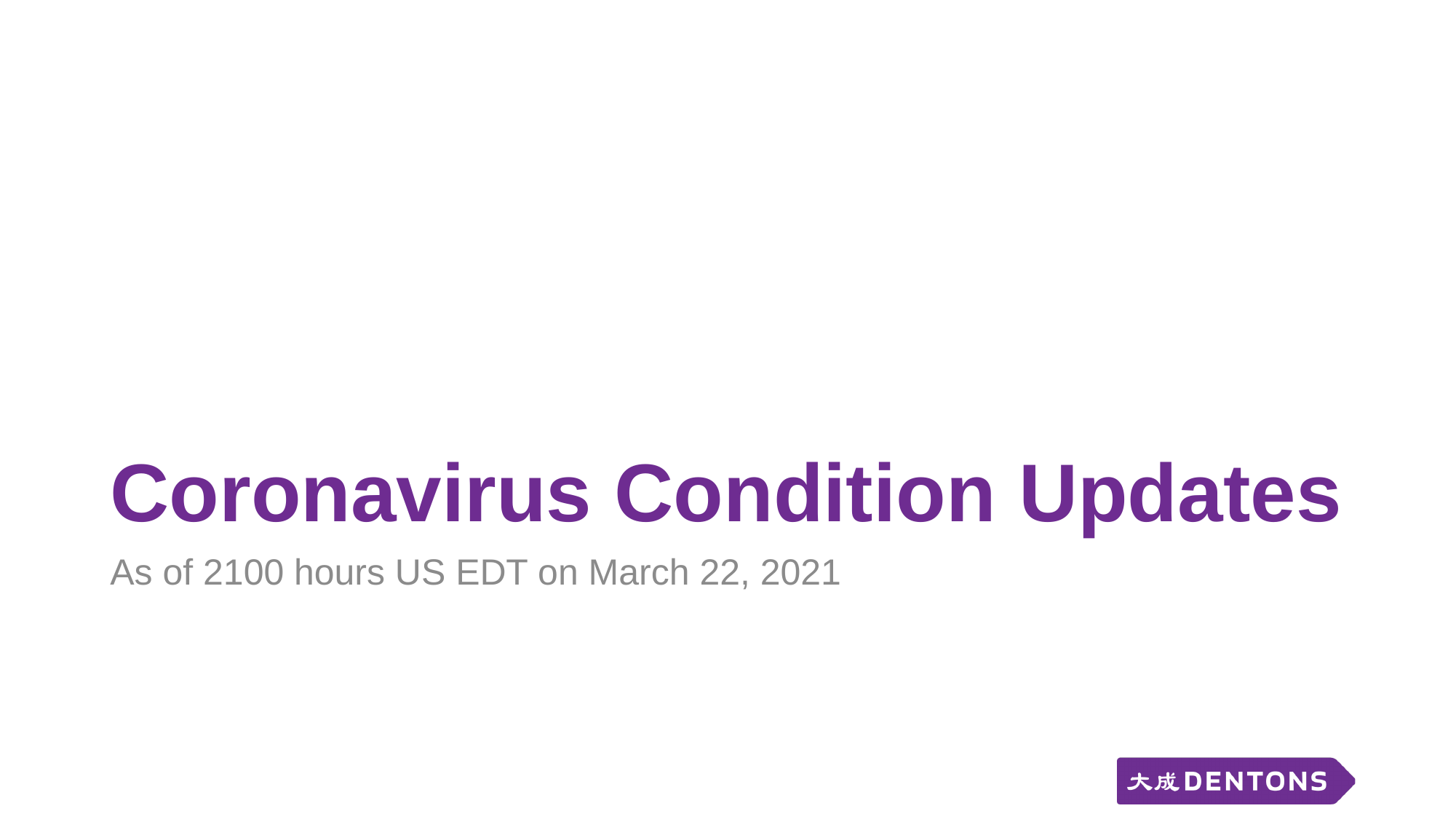

# Coronavirus Condition Updates
As of 2100 hours US EDT on March 22, 2021